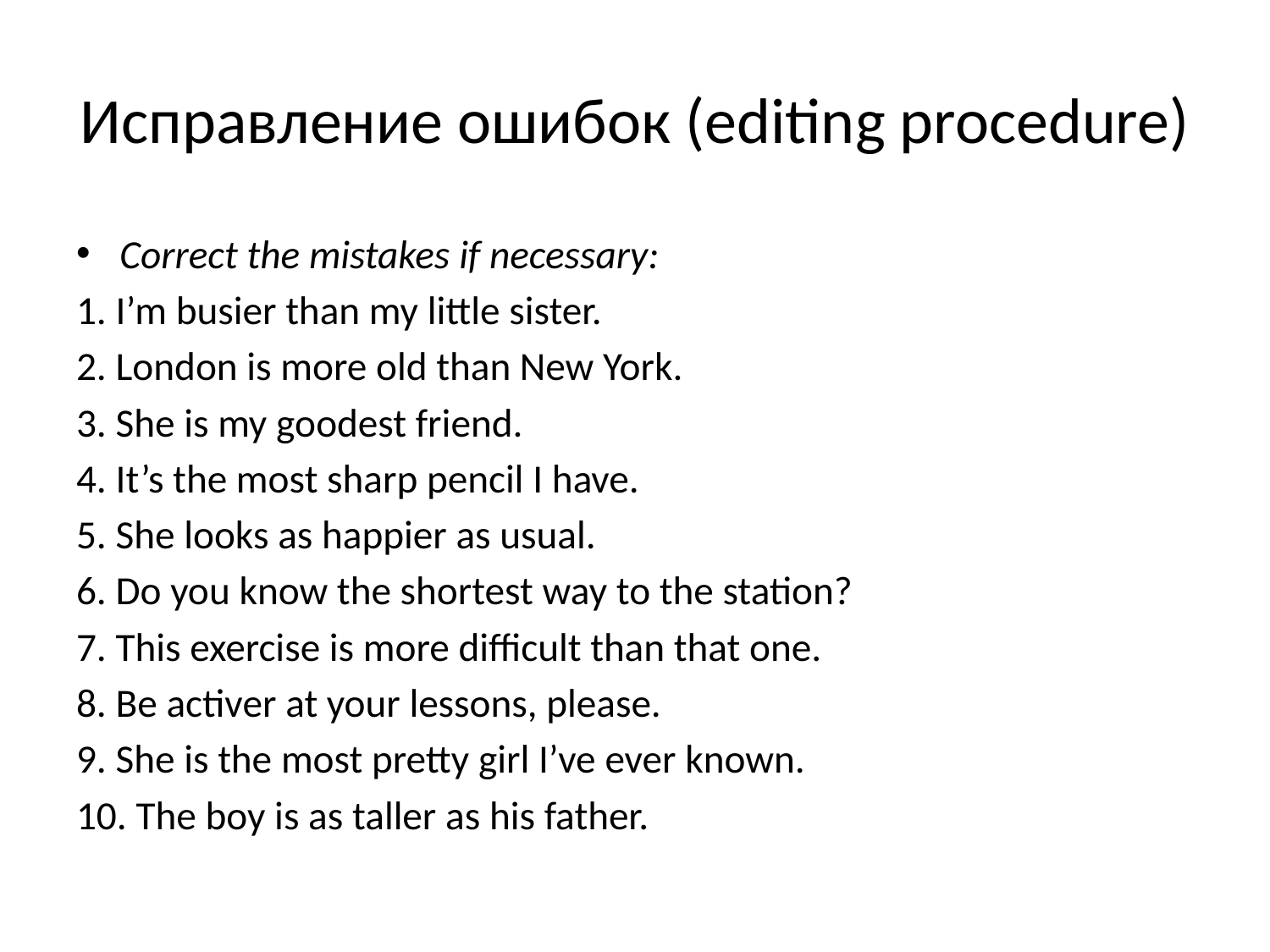

# Исправление ошибок (editing procedure)
Correct the mistakes if necessary:
1. I’m busier than my little sister.
2. London is more old than New York.
3. She is my goodest friend.
4. It’s the most sharp pencil I have.
5. She looks as happier as usual.
6. Do you know the shortest way to the station?
7. This exercise is more difficult than that one.
8. Be activer at your lessons, please.
9. She is the most pretty girl I’ve ever known.
10. The boy is as taller as his father.